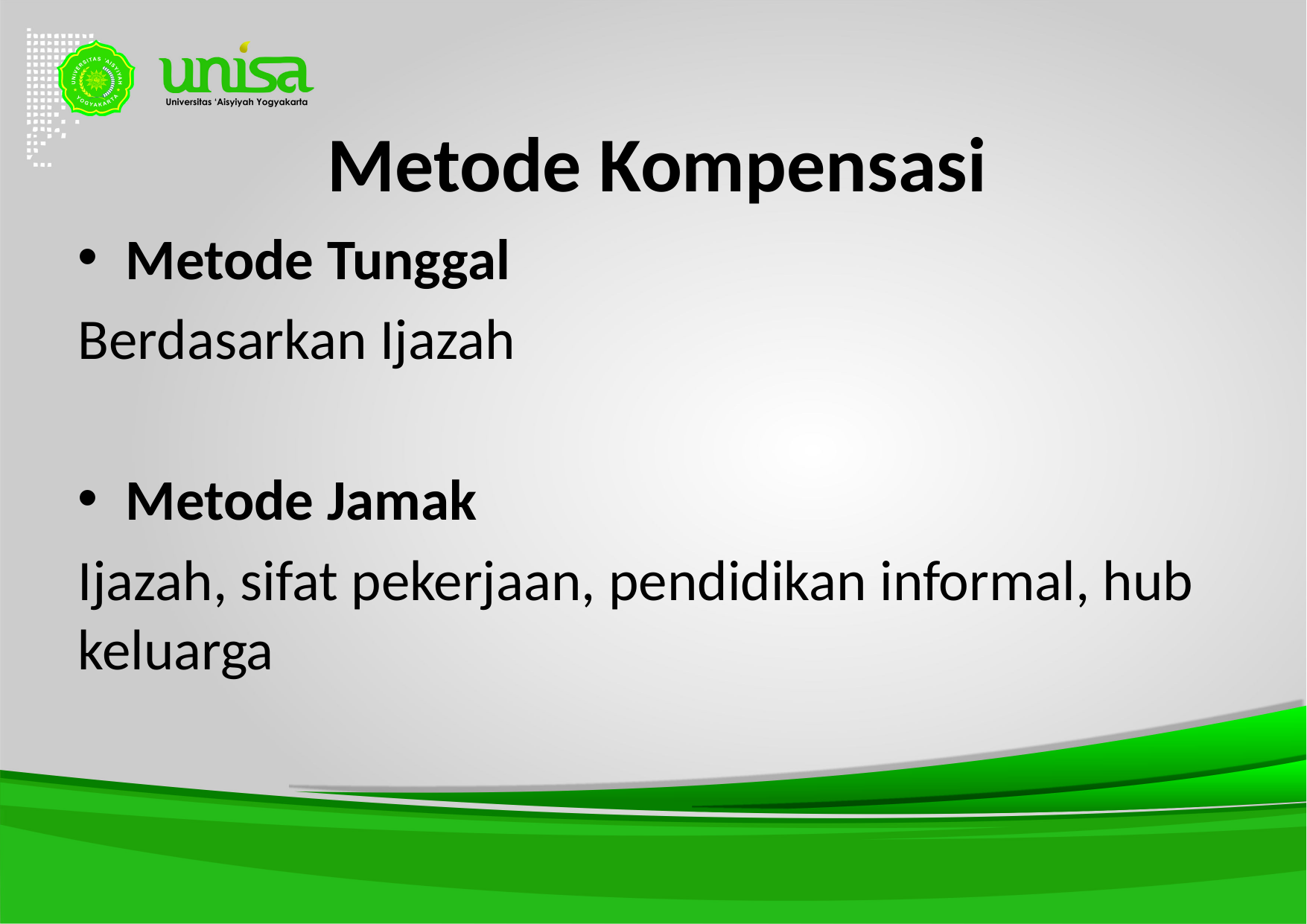

# Metode Kompensasi
Metode Tunggal
Berdasarkan Ijazah

Metode Jamak
Ijazah, sifat pekerjaan, pendidikan informal, hub keluarga